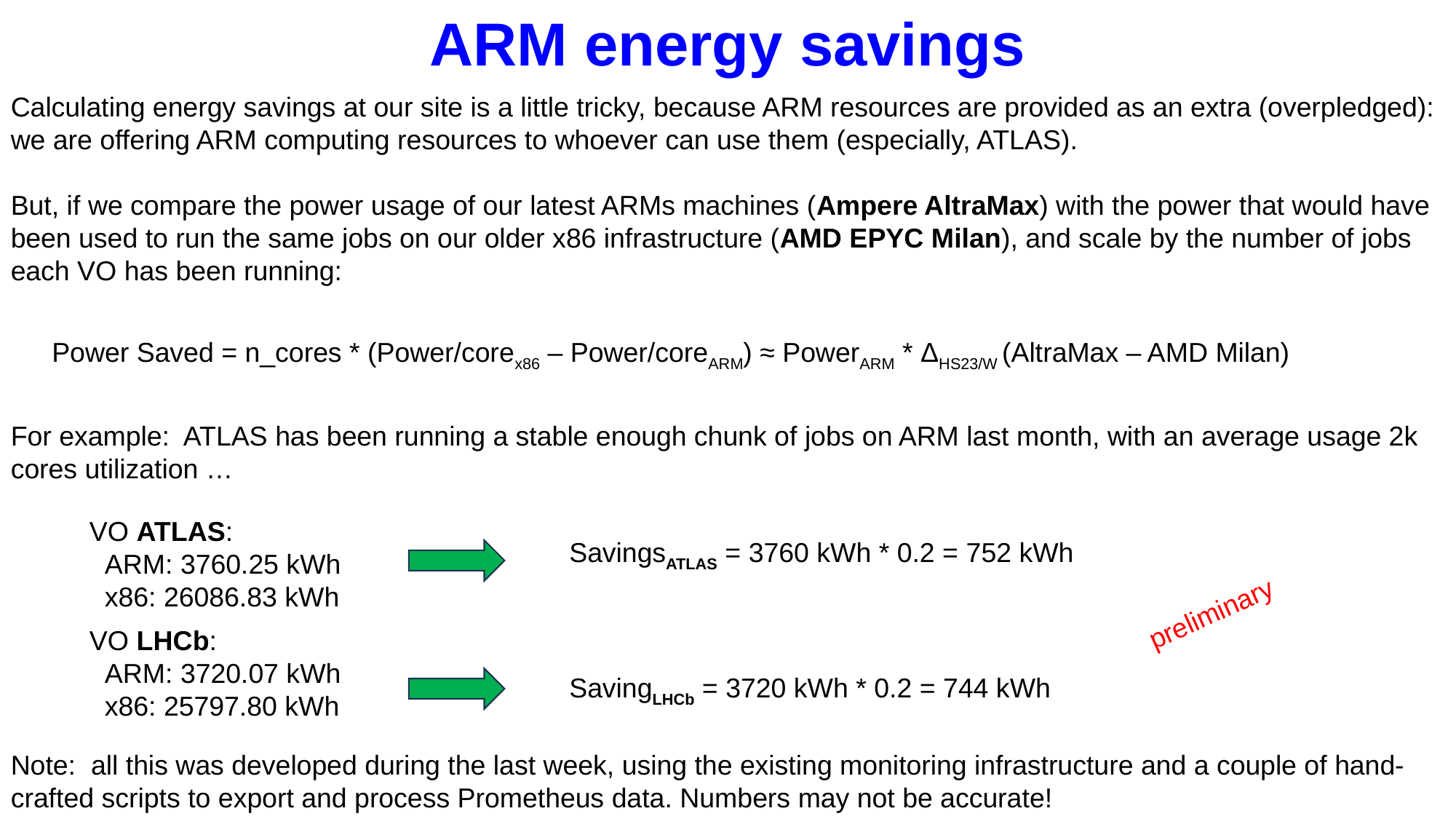

ARM energy savings
Calculating energy savings at our site is a little tricky, because ARM resources are provided as an extra (overpledged): we are offering ARM computing resources to whoever can use them (especially, ATLAS).

But, if we compare the power usage of our latest ARMs machines (Ampere AltraMax) with the power that would have been used to run the same jobs on our older x86 infrastructure (AMD EPYC Milan), and scale by the number of jobs each VO has been running:
Power Saved = n_cores * (Power/corex86 – Power/coreARM) ≈ PowerARM * ΔHS23/W (AltraMax – AMD Milan)
For example:  ATLAS has been running a stable enough chunk of jobs on ARM last month, with an average usage 2k cores utilization …
VO ATLAS:
  ARM: 3760.25 kWh
  x86: 26086.83 kWh

VO LHCb:
  ARM: 3720.07 kWh
  x86: 25797.80 kWh
SavingsATLAS = 3760 kWh * 0.2 = 752 kWh

SavingLHCb = 3720 kWh * 0.2 = 744 kWh

preliminary

Note:  all this was developed during the last week, using the existing monitoring infrastructure and a couple of hand-crafted scripts to export and process Prometheus data. Numbers may not be accurate!